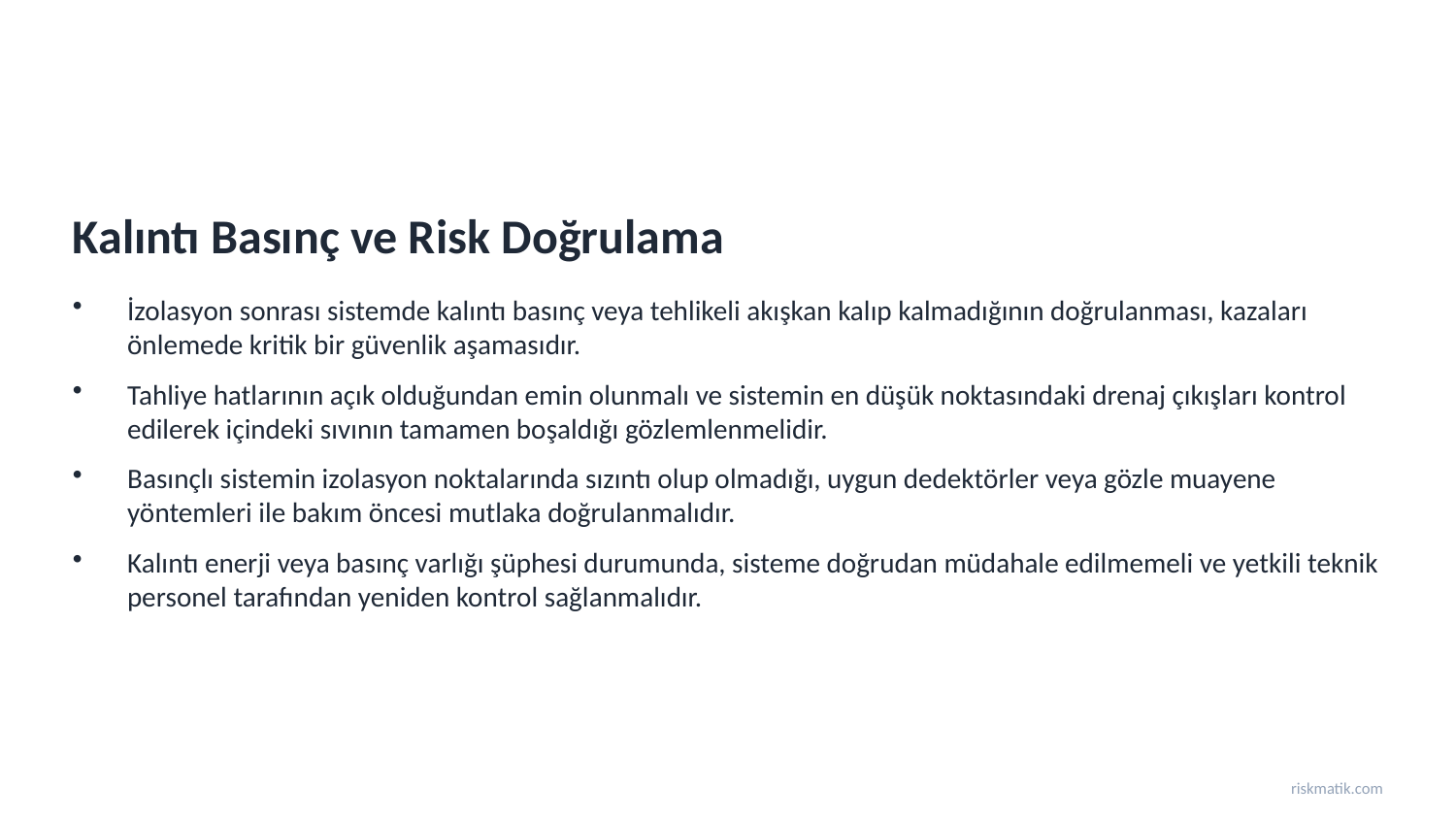

Kalıntı Basınç ve Risk Doğrulama
İzolasyon sonrası sistemde kalıntı basınç veya tehlikeli akışkan kalıp kalmadığının doğrulanması, kazaları önlemede kritik bir güvenlik aşamasıdır.
Tahliye hatlarının açık olduğundan emin olunmalı ve sistemin en düşük noktasındaki drenaj çıkışları kontrol edilerek içindeki sıvının tamamen boşaldığı gözlemlenmelidir.
Basınçlı sistemin izolasyon noktalarında sızıntı olup olmadığı, uygun dedektörler veya gözle muayene yöntemleri ile bakım öncesi mutlaka doğrulanmalıdır.
Kalıntı enerji veya basınç varlığı şüphesi durumunda, sisteme doğrudan müdahale edilmemeli ve yetkili teknik personel tarafından yeniden kontrol sağlanmalıdır.
riskmatik.com